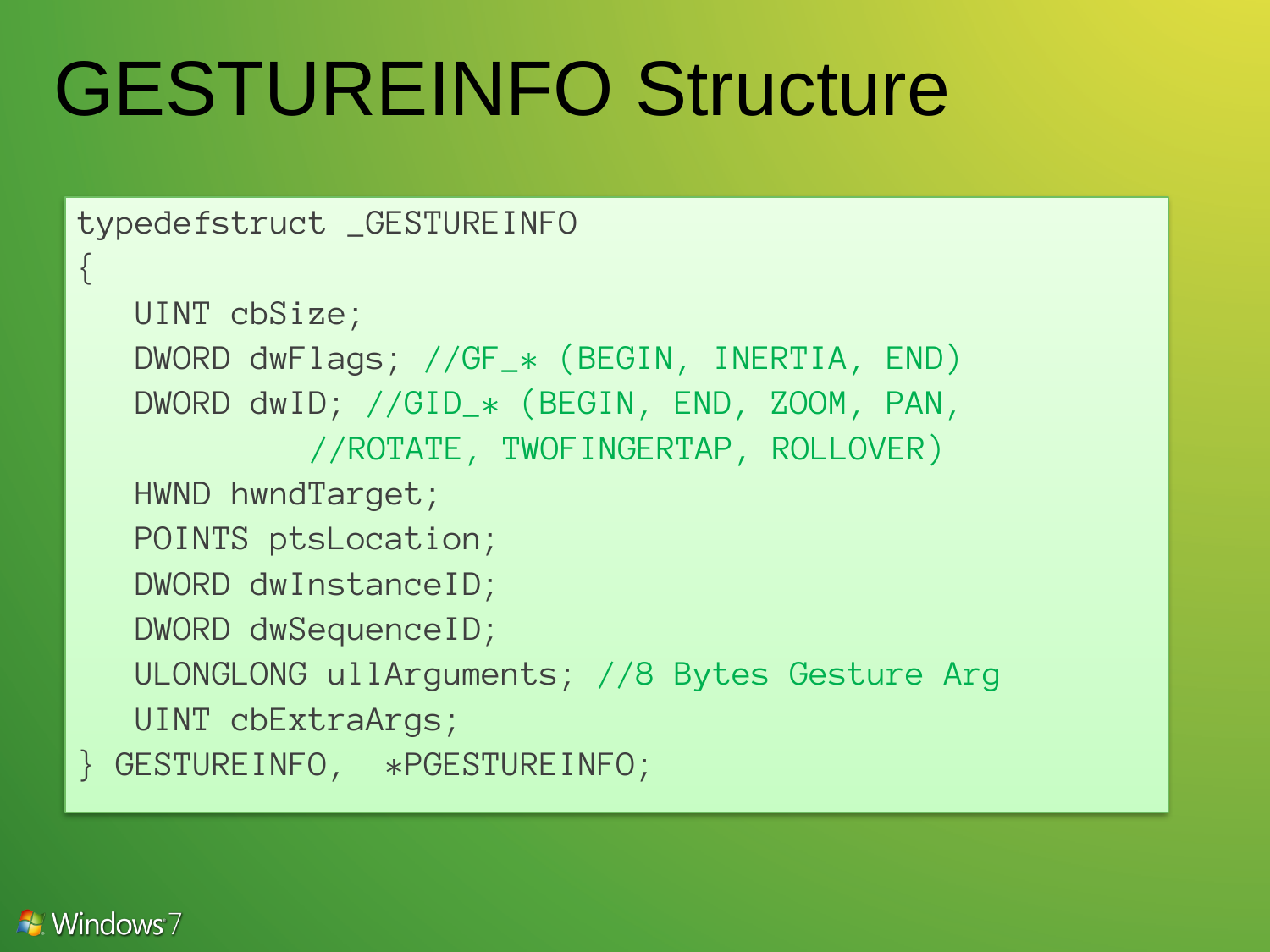

# GESTUREINFO Structure
typedefstruct _GESTUREINFO
{
   UINT cbSize;
   DWORD dwFlags; //GF_* (BEGIN, INERTIA, END)
   DWORD dwID; //GID_* (BEGIN, END, ZOOM, PAN,
 		   //ROTATE, TWOFINGERTAP, ROLLOVER)
   HWND hwndTarget;
   POINTS ptsLocation;
   DWORD dwInstanceID;
   DWORD dwSequenceID;
   ULONGLONG ullArguments; //8 Bytes Gesture Arg
   UINT cbExtraArgs;
} GESTUREINFO,  *PGESTUREINFO;